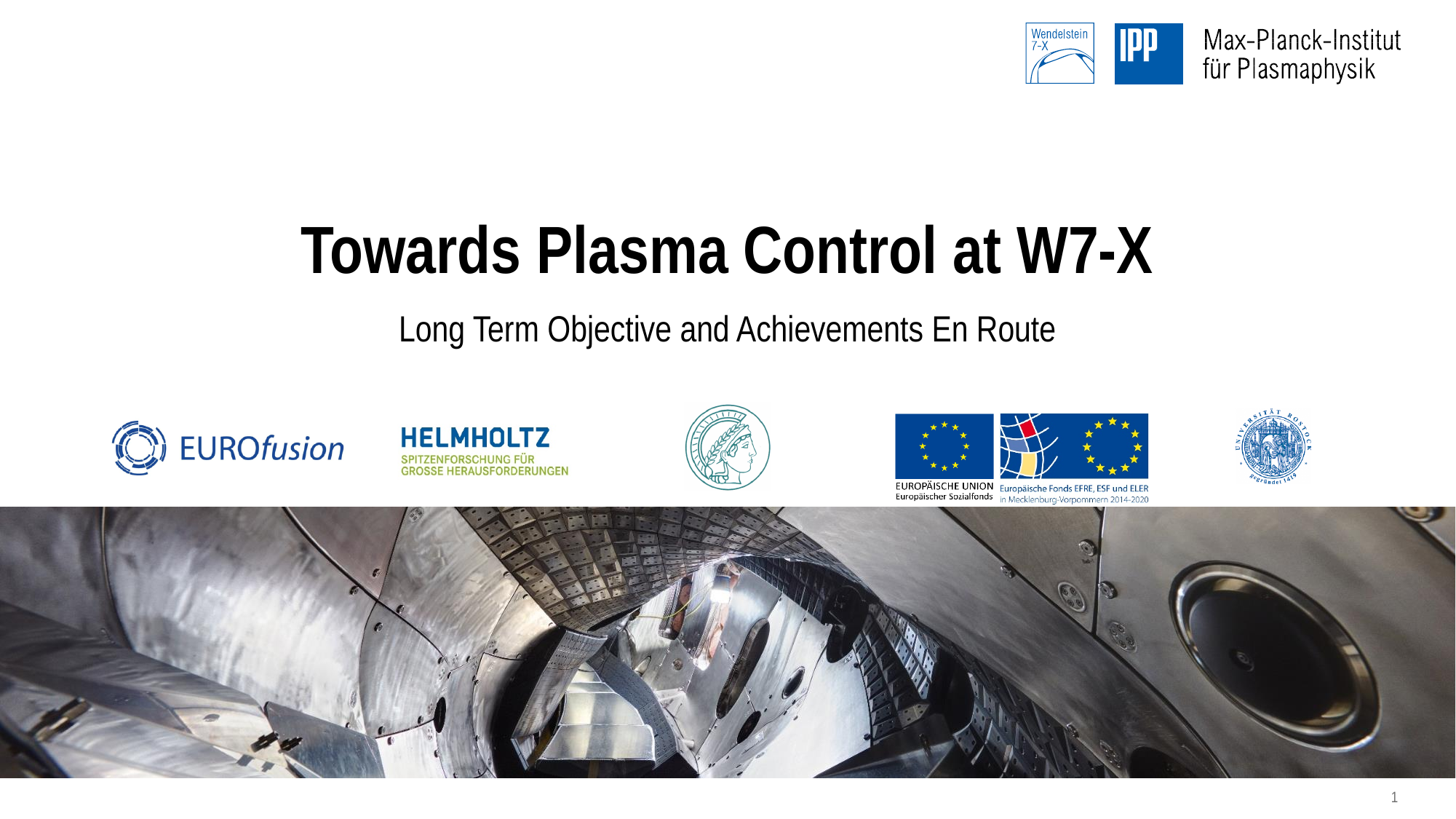

# Towards Plasma Control at W7-X
Long Term Objective and Achievements En Route
1